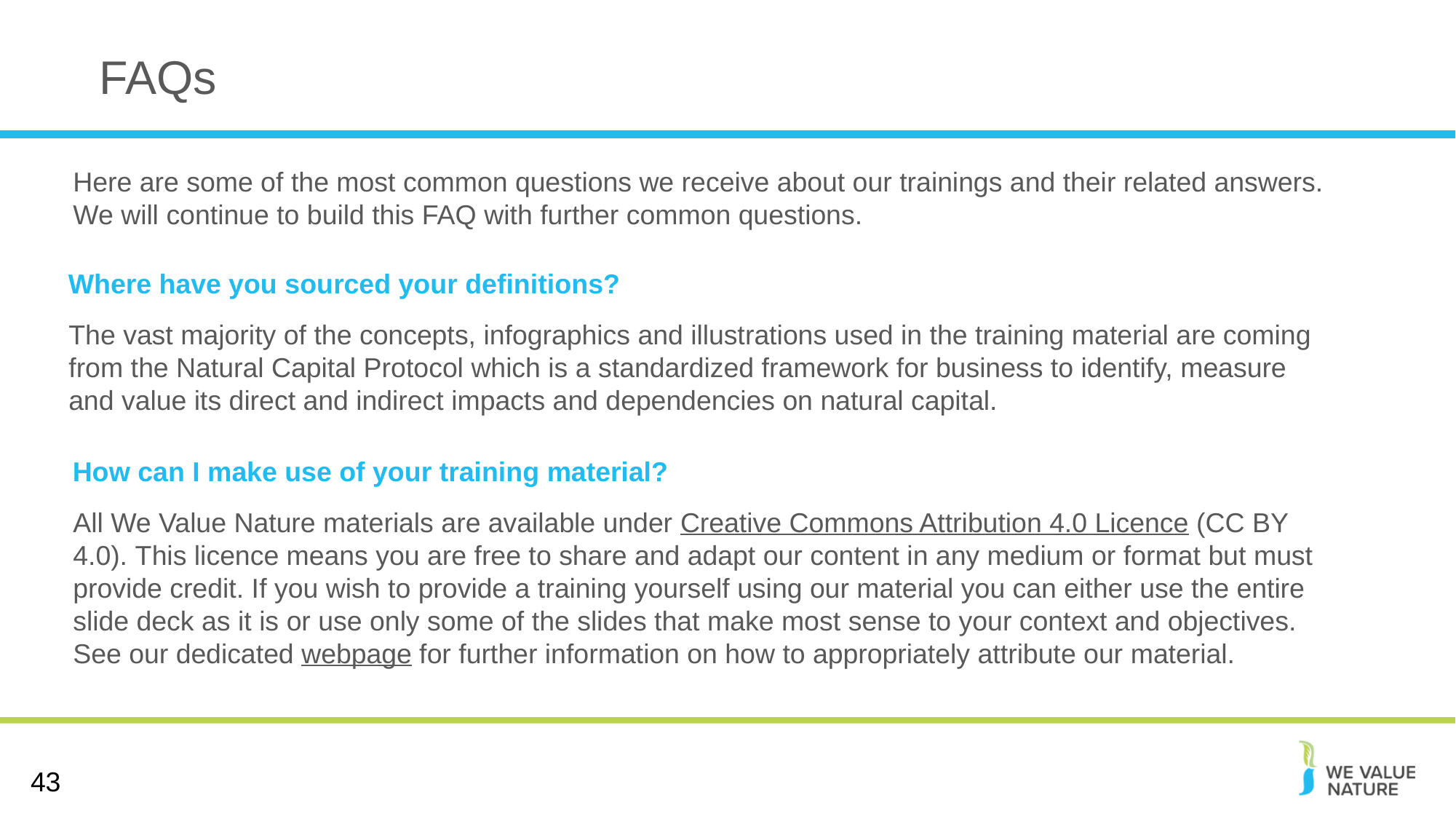

# FAQs
Here are some of the most common questions we receive about our trainings and their related answers. We will continue to build this FAQ with further common questions.

Where have you sourced your definitions?
The vast majority of the concepts, infographics and illustrations used in the training material are coming from the Natural Capital Protocol which is a standardized framework for business to identify, measure and value its direct and indirect impacts and dependencies on natural capital.
How can I make use of your training material?
All We Value Nature materials are available under Creative Commons Attribution 4.0 Licence (CC BY 4.0). This licence means you are free to share and adapt our content in any medium or format but must provide credit. If you wish to provide a training yourself using our material you can either use the entire slide deck as it is or use only some of the slides that make most sense to your context and objectives. See our dedicated webpage for further information on how to appropriately attribute our material.
43